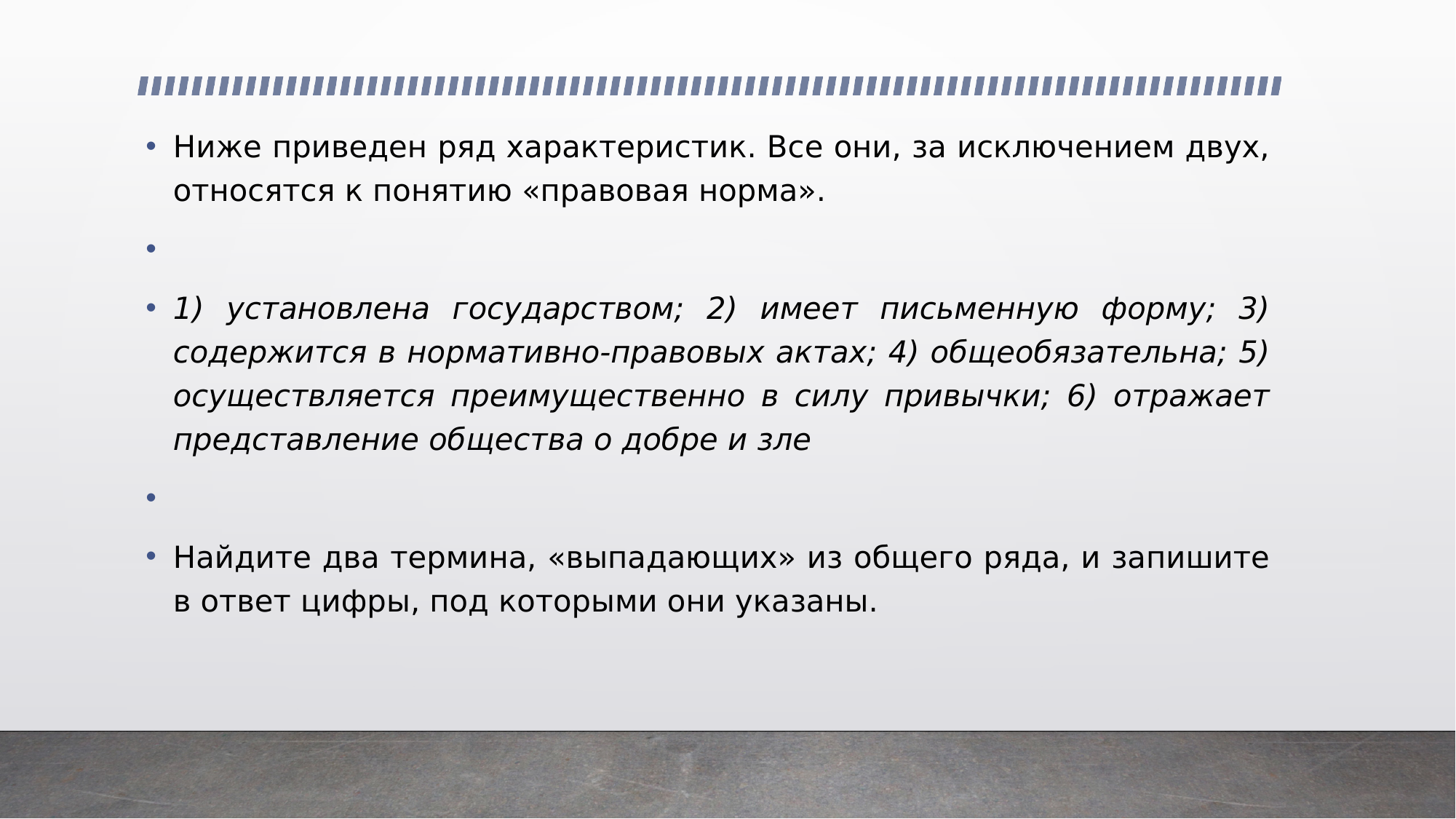

Ниже приведен ряд характеристик. Все они, за исключением двух, относятся к понятию «правовая норма».

1) установлена государством; 2) имеет письменную форму; 3) содержится в нормативно-правовых актах; 4) общеобязательна; 5) осуществляется преимущественно в силу привычки; 6) отражает представление общества о добре и зле

Найдите два термина, «выпадающих» из общего ряда, и запишите в ответ цифры, под которыми они указаны.